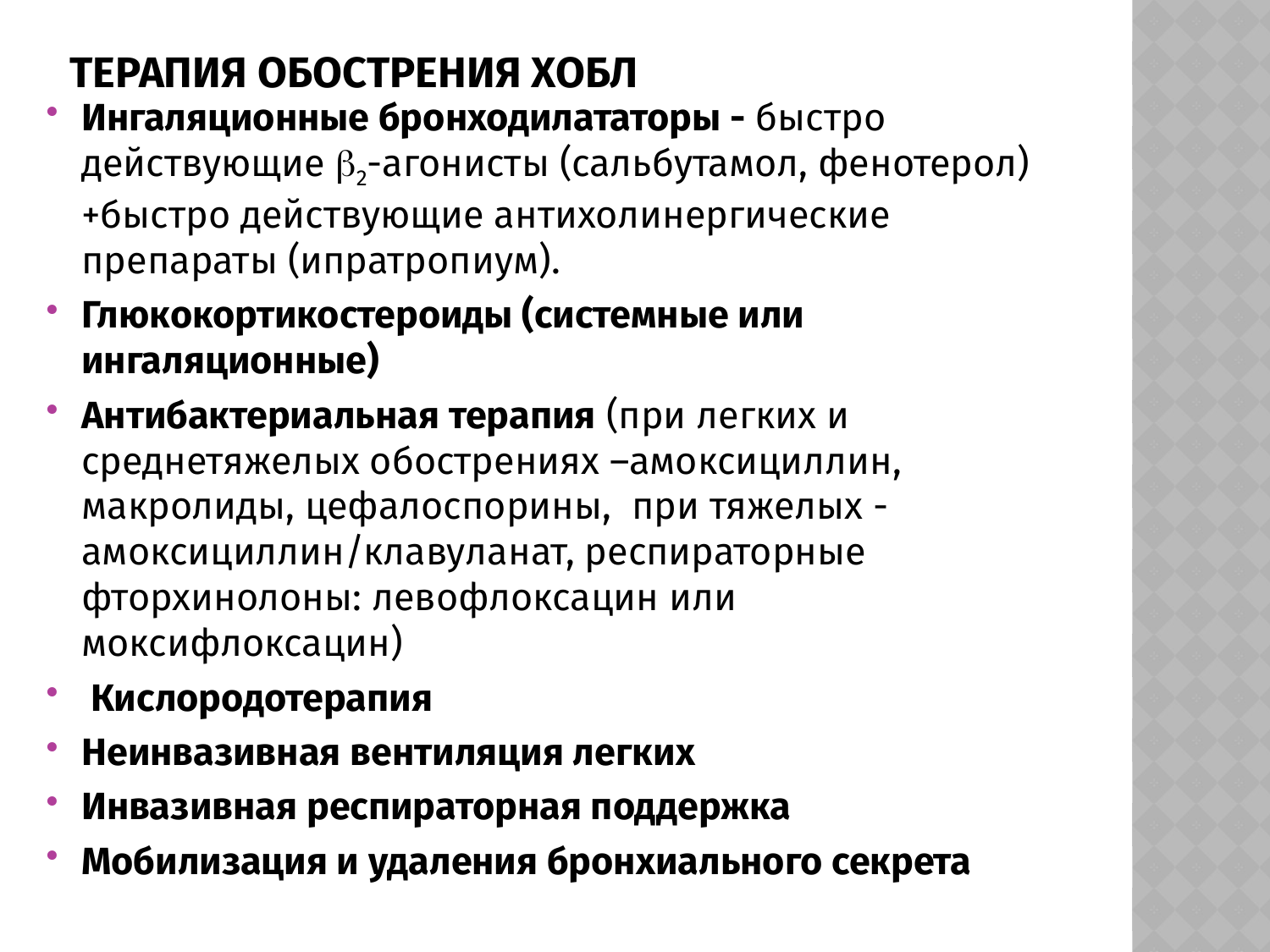

# Терапия обострения ХОБЛ
Ингаляционные бронходилататоры - быстро действующие β2-агонисты (сальбутамол, фенотерол)+быстро действующие антихолинергические препараты (ипратропиум).
Глюкокортикостероиды (системные или ингаляционные)
Антибактериальная терапия (при легких и среднетяжелых обострениях –амоксициллин, макролиды, цефалоспорины,  при тяжелых - амоксициллин/клавуланат, респираторные фторхинолоны: левофлоксацин или моксифлоксацин)
 Кислородотерапия
Неинвазивная вентиляция легких
Инвазивная респираторная поддержка
Мобилизация и удаления бронхиального секрета